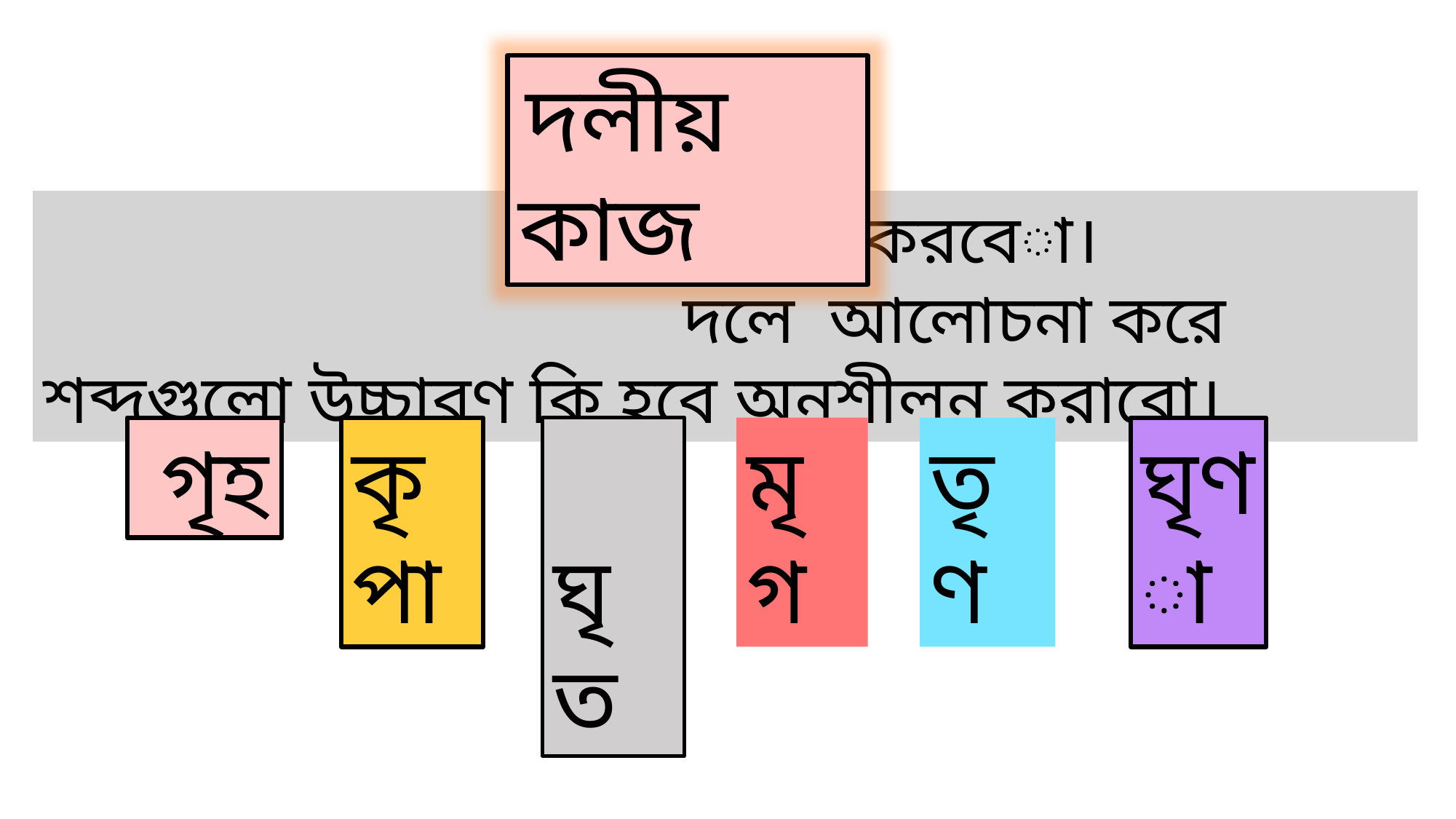

দলীয় কাজ
                         5টি দল গঠন করবো।                                                       দলে  আলোচনা করে শব্দগুলো উচ্চারণ কি হবে অনুশীলন করাবো।
 গৃহ
 ঘৃত
মৃগ
তৃণ
ঘৃণা
কৃপা